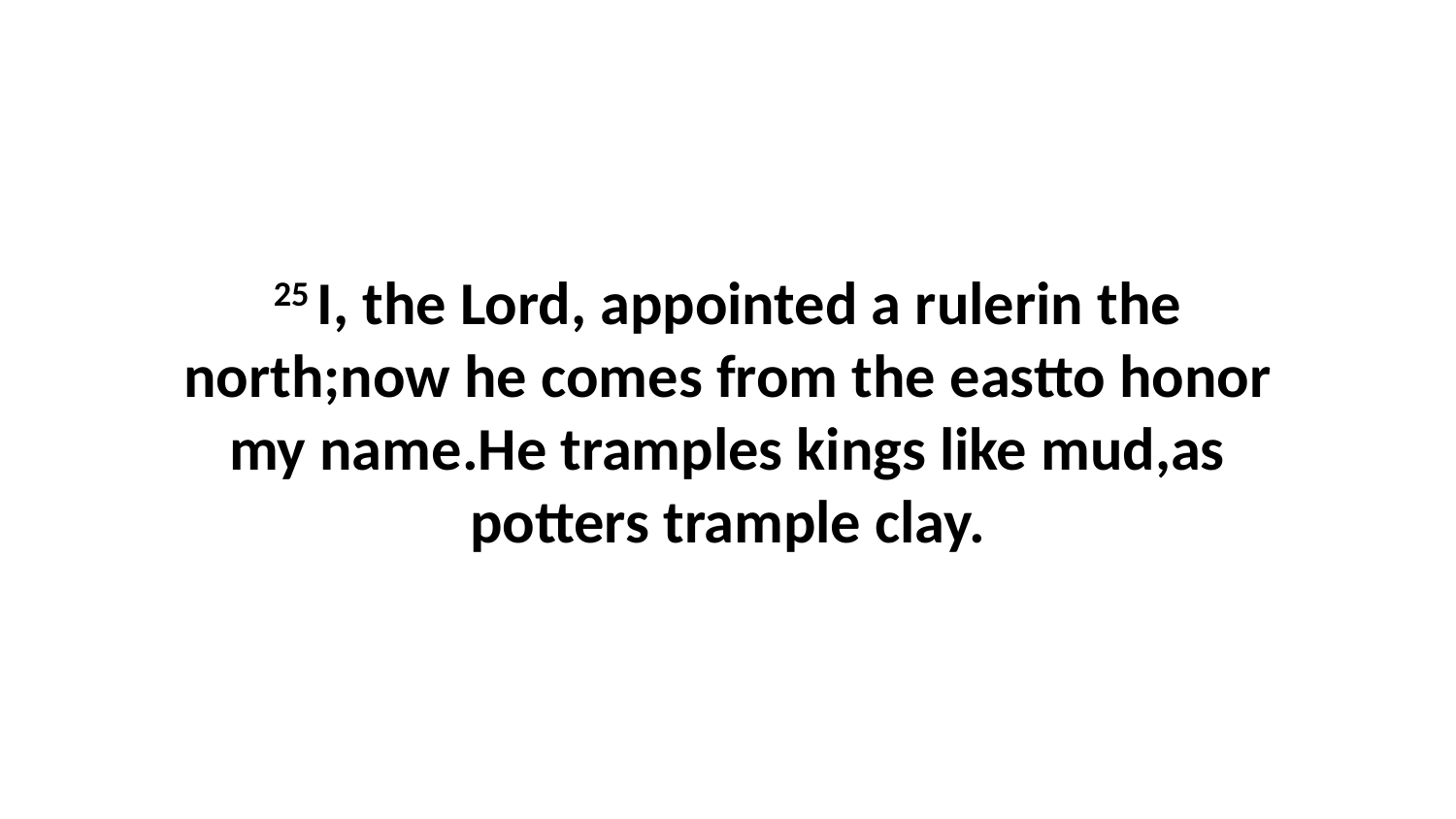

25 I, the Lord, appointed a rulerin the north;now he comes from the eastto honor my name.He tramples kings like mud,as potters trample clay.